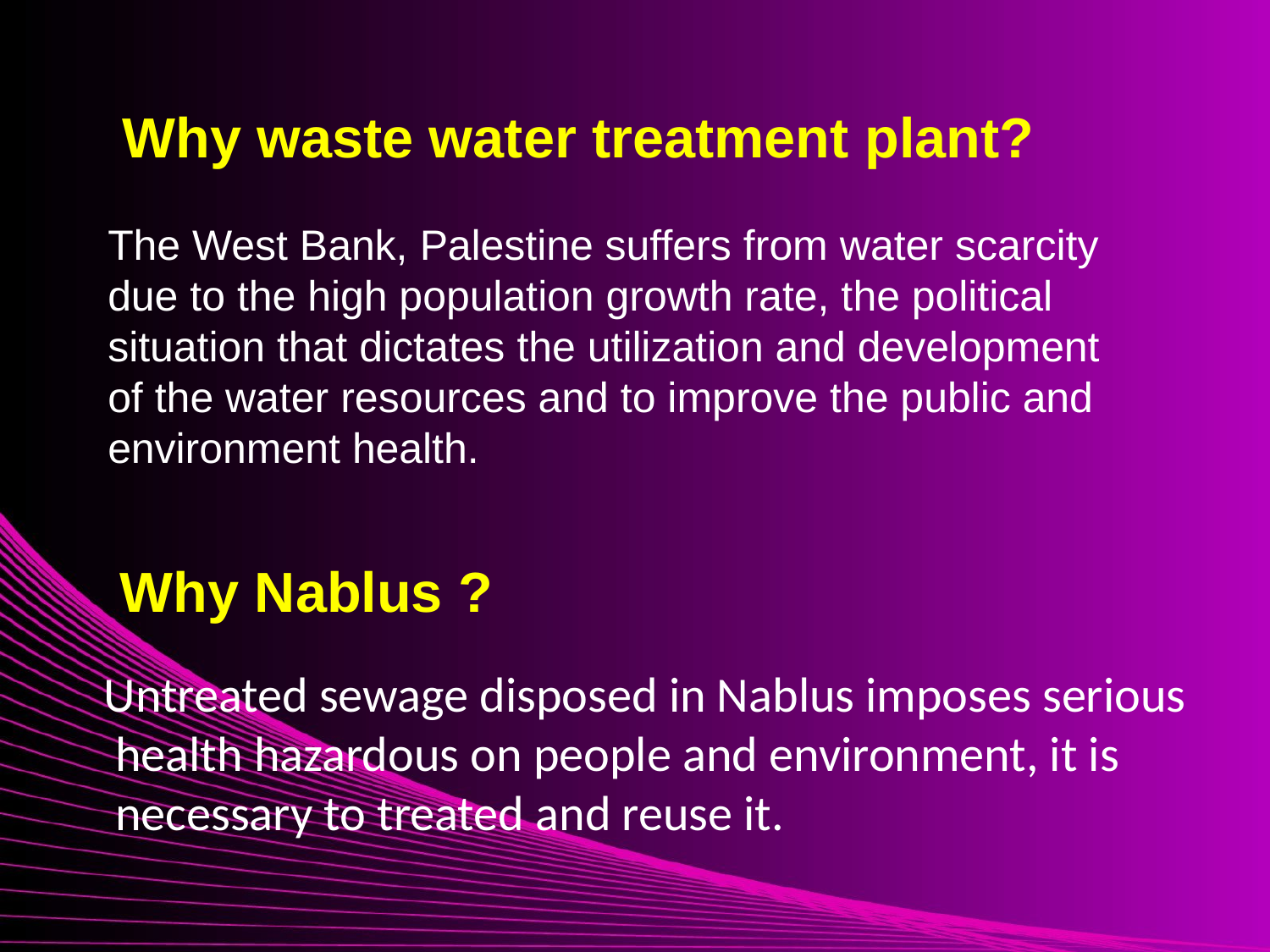

Why waste water treatment plant?
The West Bank, Palestine suffers from water scarcity due to the high population growth rate, the political situation that dictates the utilization and development of the water resources and to improve the public and environment health.
Why Nablus ?
Untreated sewage disposed in Nablus imposes serious
 health hazardous on people and environment, it is
 necessary to treated and reuse it.